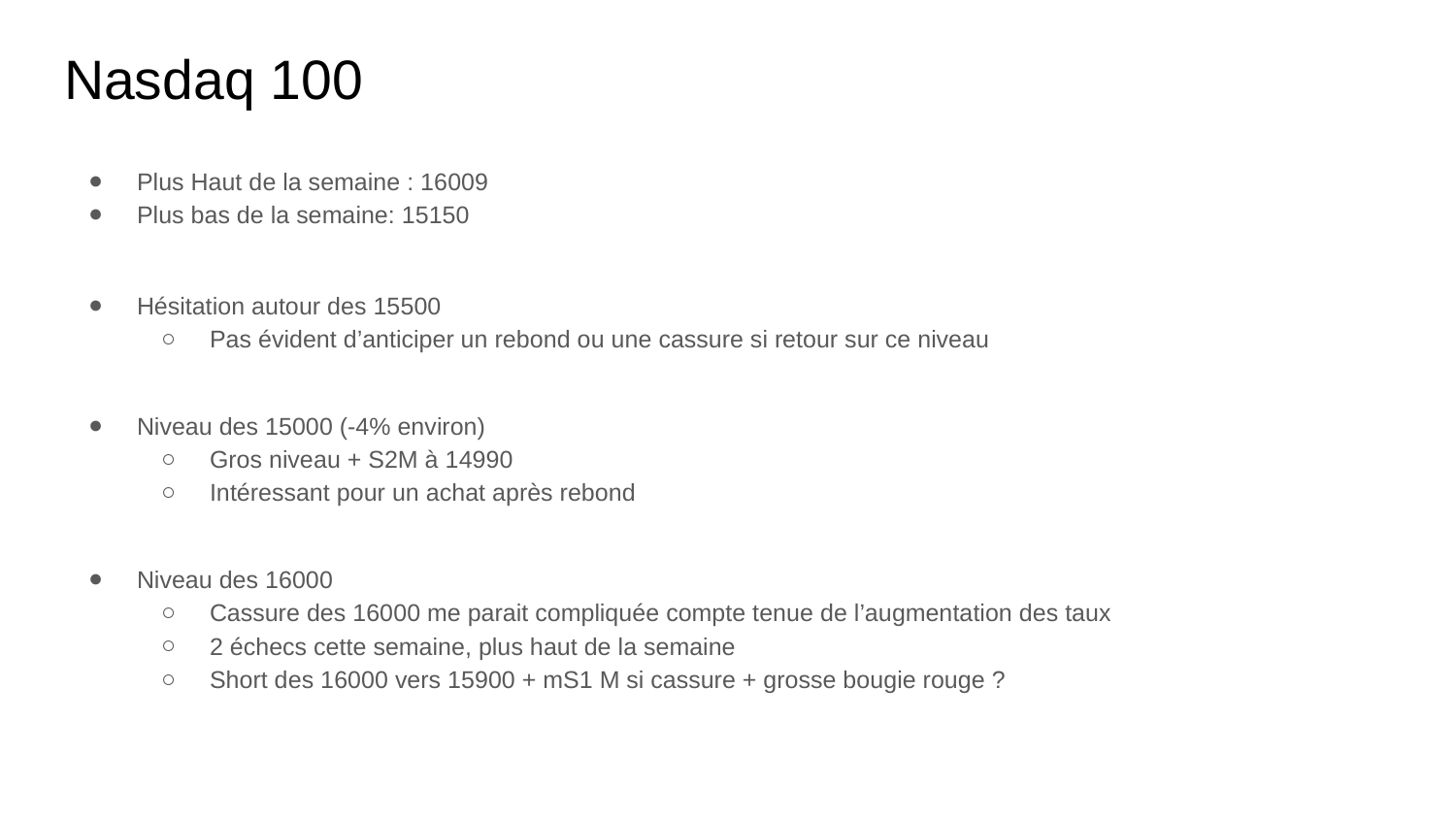

# Nasdaq 100
Plus Haut de la semaine : 16009
Plus bas de la semaine: 15150

Hésitation autour des 15500
Pas évident d’anticiper un rebond ou une cassure si retour sur ce niveau

Niveau des 15000 (-4% environ)
Gros niveau + S2M à 14990
Intéressant pour un achat après rebond

Niveau des 16000
Cassure des 16000 me parait compliquée compte tenue de l’augmentation des taux
2 échecs cette semaine, plus haut de la semaine
Short des 16000 vers 15900 + mS1 M si cassure + grosse bougie rouge ?